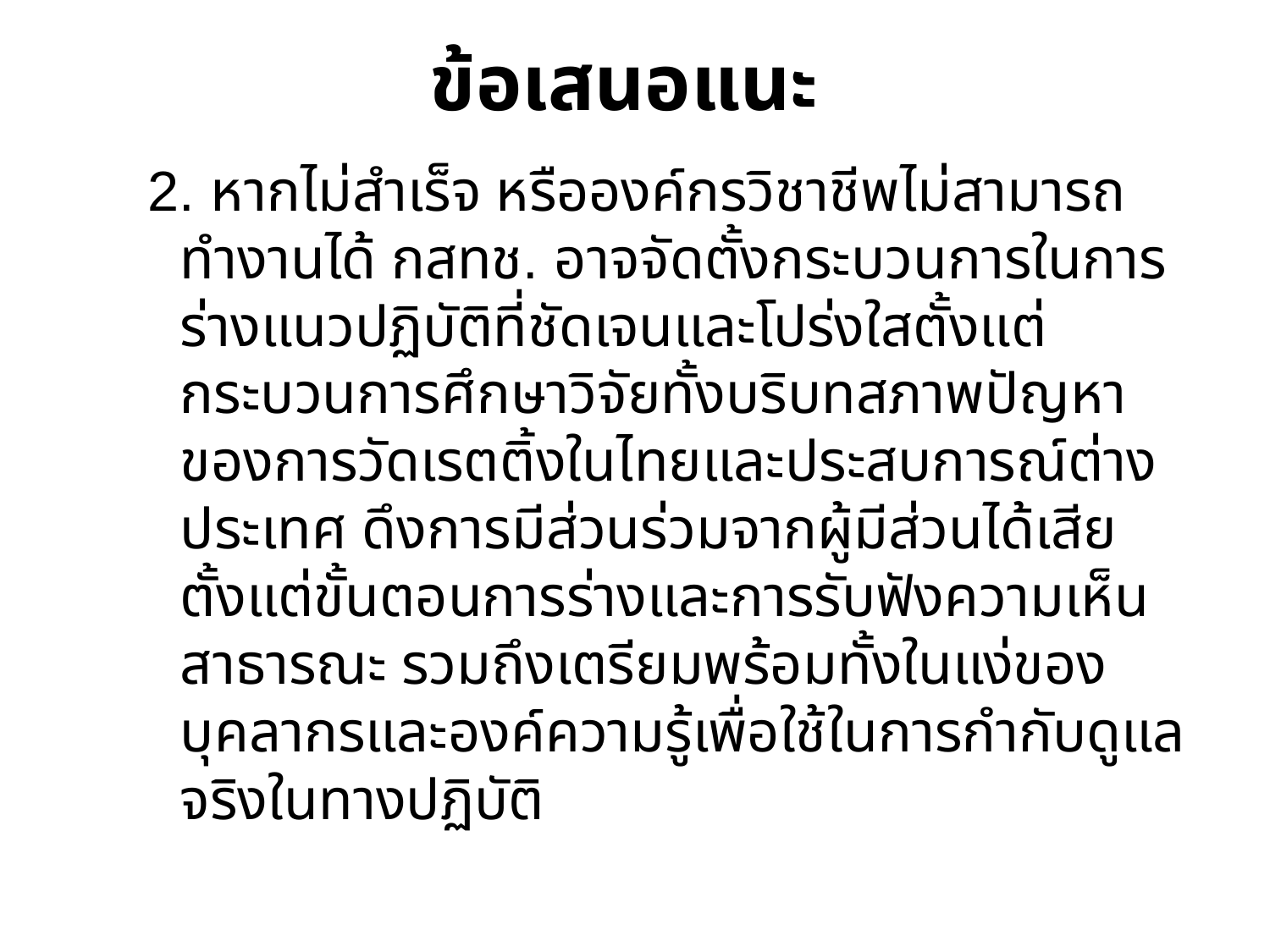

# ข้อเสนอแนะ
2. หากไม่สำเร็จ หรือองค์กรวิชาชีพไม่สามารถทำงานได้ กสทช. อาจจัดตั้งกระบวนการในการร่างแนวปฏิบัติที่ชัดเจนและโปร่งใสตั้งแต่กระบวนการศึกษาวิจัยทั้งบริบทสภาพปัญหาของการวัดเรตติ้งในไทยและประสบการณ์ต่างประเทศ ดึงการมีส่วนร่วมจากผู้มีส่วนได้เสียตั้งแต่ขั้นตอนการร่างและการรับฟังความเห็นสาธารณะ รวมถึงเตรียมพร้อมทั้งในแง่ของบุคลากรและองค์ความรู้เพื่อใช้ในการกำกับดูแลจริงในทางปฏิบัติ